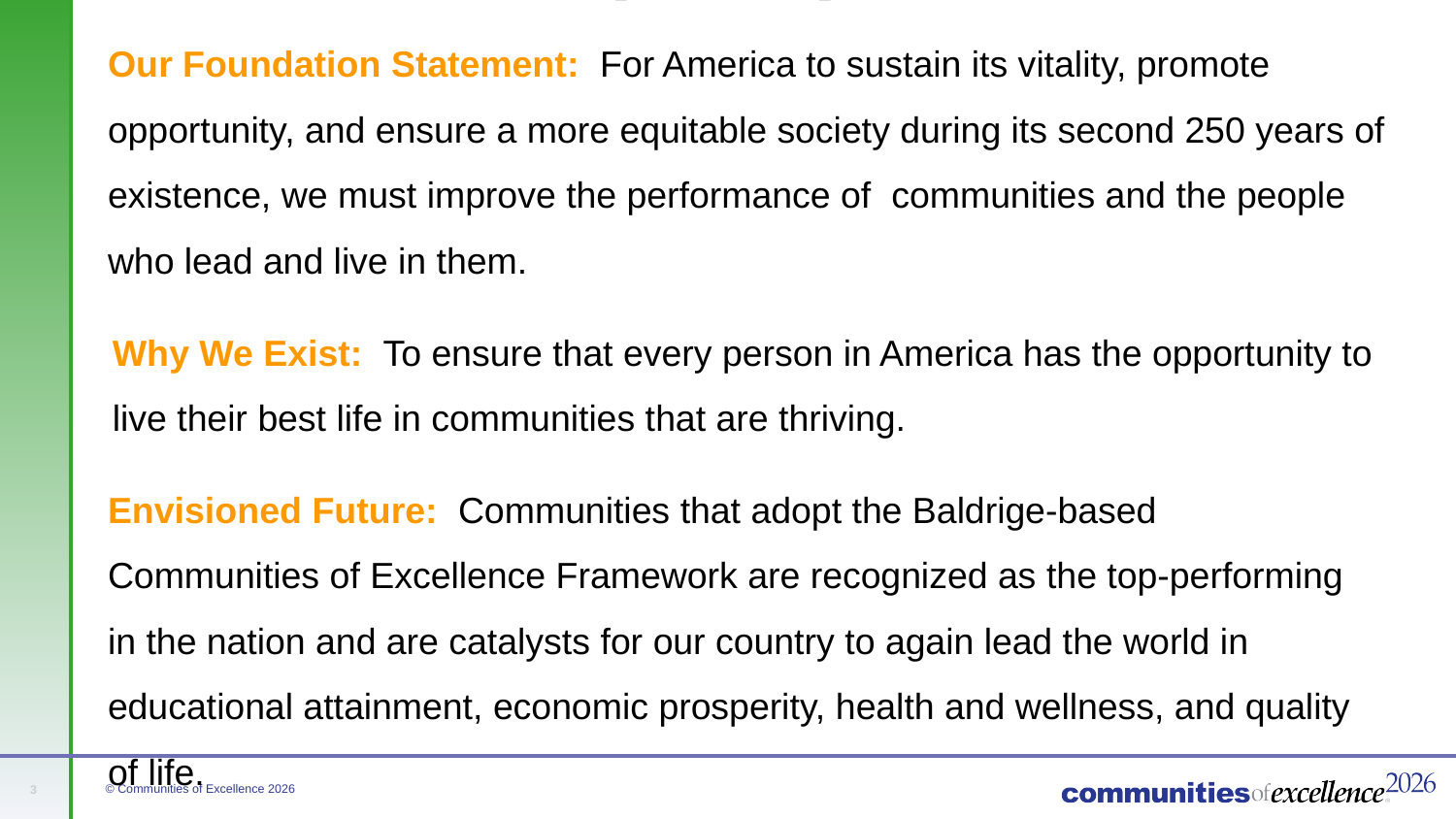

# Who We Are (cont.)
Our Foundation Statement:  For America to sustain its vitality, promote opportunity, and ensure a more equitable society during its second 250 years of existence, we must improve the performance of  communities and the people who lead and live in them.
Why We Exist:  To ensure that every person in America has the opportunity to live their best life in communities that are thriving.
Envisioned Future:  Communities that adopt the Baldrige-based Communities of Excellence Framework are recognized as the top-performing in the nation and are catalysts for our country to again lead the world in educational attainment, economic prosperity, health and wellness, and quality of life.
3